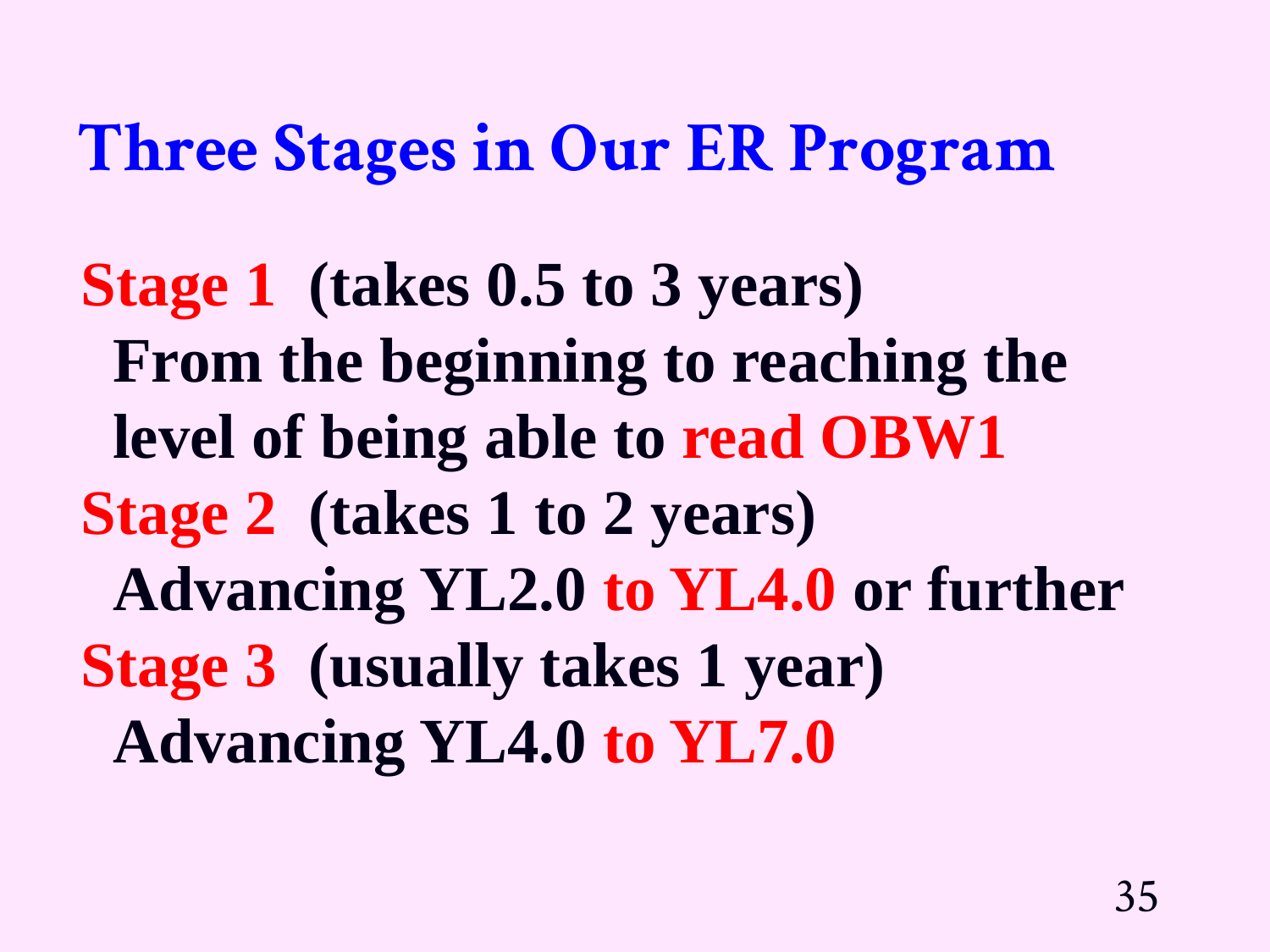

# Three Stages in Our ER Program
Stage 1  (takes 0.5 to 3 years)
  From the beginning to reaching the
  level of being able to read OBW1
Stage 2  (takes 1 to 2 years)
  Advancing YL2.0 to YL4.0 or further
Stage 3  (usually takes 1 year)
  Advancing YL4.0 to YL7.0
35